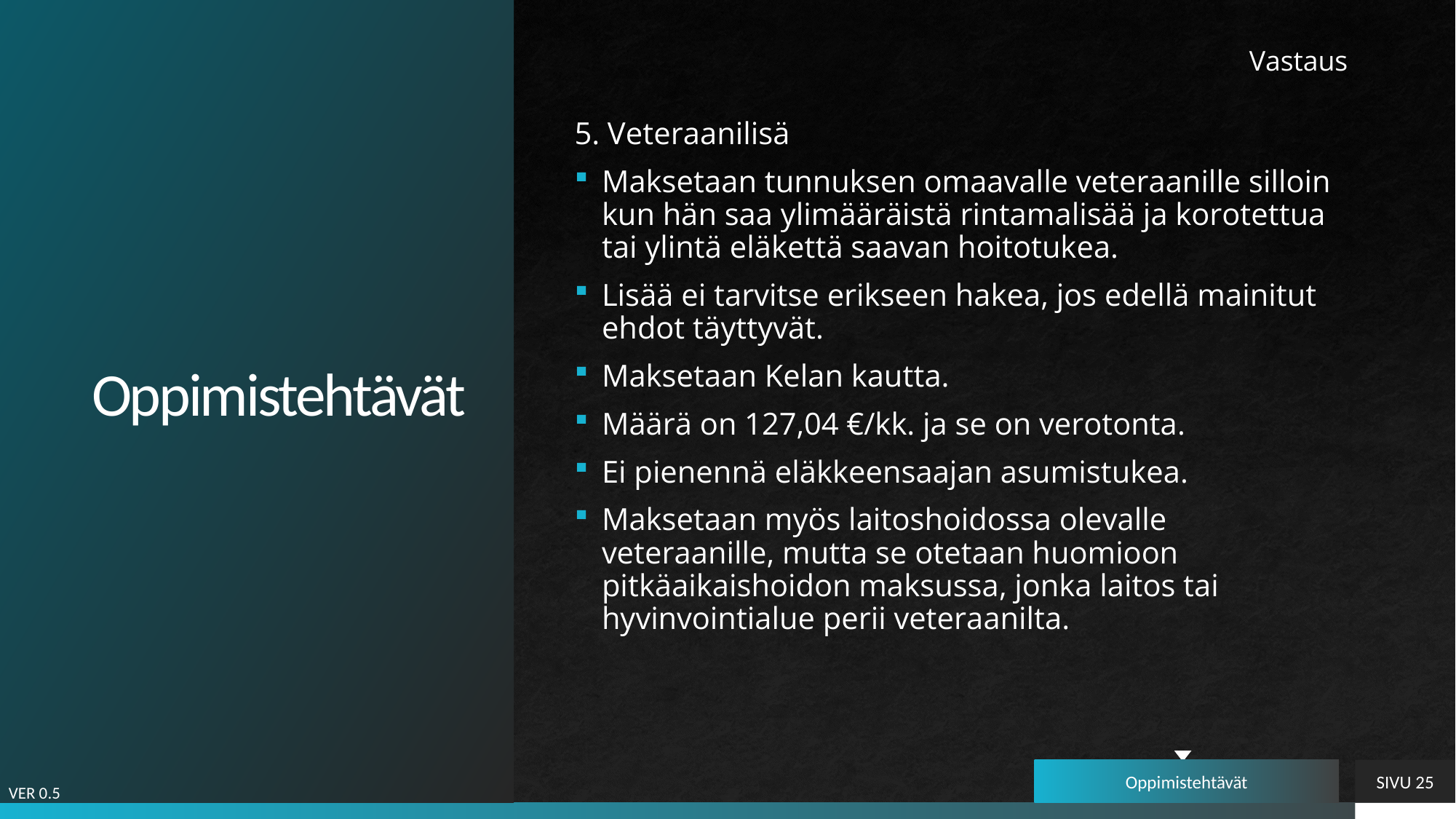

# Oppimistehtävät
Vastaus
5. Veteraanilisä
Maksetaan tunnuksen omaavalle veteraanille silloin kun hän saa ylimääräistä rintamalisää ja korotettua tai ylintä eläkettä saavan hoitotukea.
Lisää ei tarvitse erikseen hakea, jos edellä mainitut ehdot täyttyvät.
Maksetaan Kelan kautta.
Määrä on 127,04 €/kk. ja se on verotonta.
Ei pienennä eläkkeensaajan asumistukea.
Maksetaan myös laitoshoidossa olevalle veteraanille, mutta se otetaan huomioon pitkäaikaishoidon maksussa, jonka laitos tai hyvinvointialue perii veteraanilta.

Oppimistehtävät
SIVU 25
VER 0.5